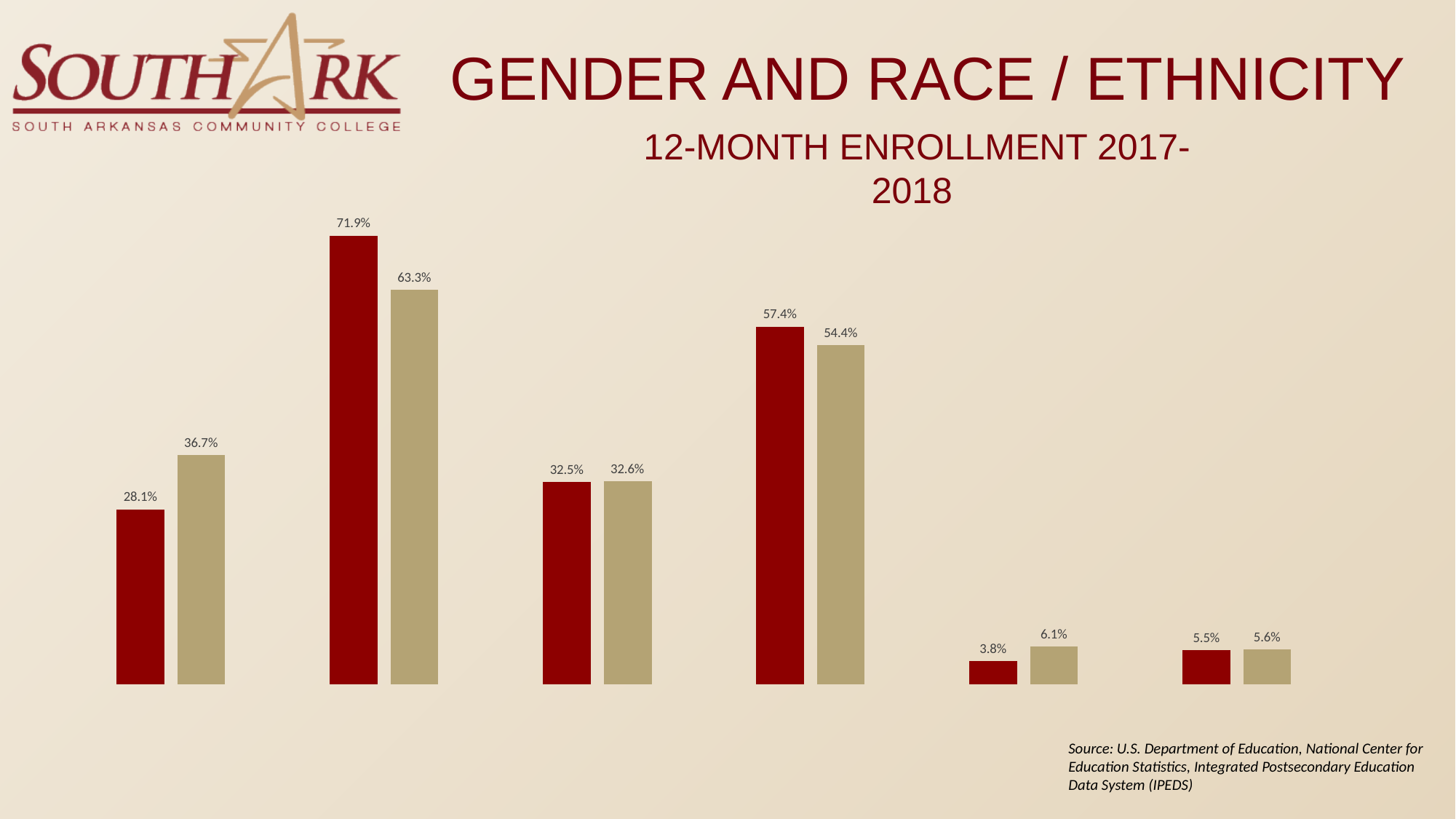

Gender and Race / Ethnicity
12-month Enrollment 2017-2018

### Chart

| Category | South Arkansas Community College | Comparison Group |
|---|---|---|
| Men | 0.2806763285024155 | 0.36725990059323393 |
| Women | 0.7193236714975846 | 0.632740099406766 |
| Black or African American | 0.3245192307692308 | 0.32578783843763864 |
| Caucasian | 0.5735576923076923 | 0.5440365227315959 |
| Hispanic | 0.03798076923076923 | 0.06106144188700779 |
| Other | 0.055288461538461536 | 0.05617906283685245 |
Source: U.S. Department of Education, National Center for Education Statistics, Integrated Postsecondary Education Data System (IPEDS)